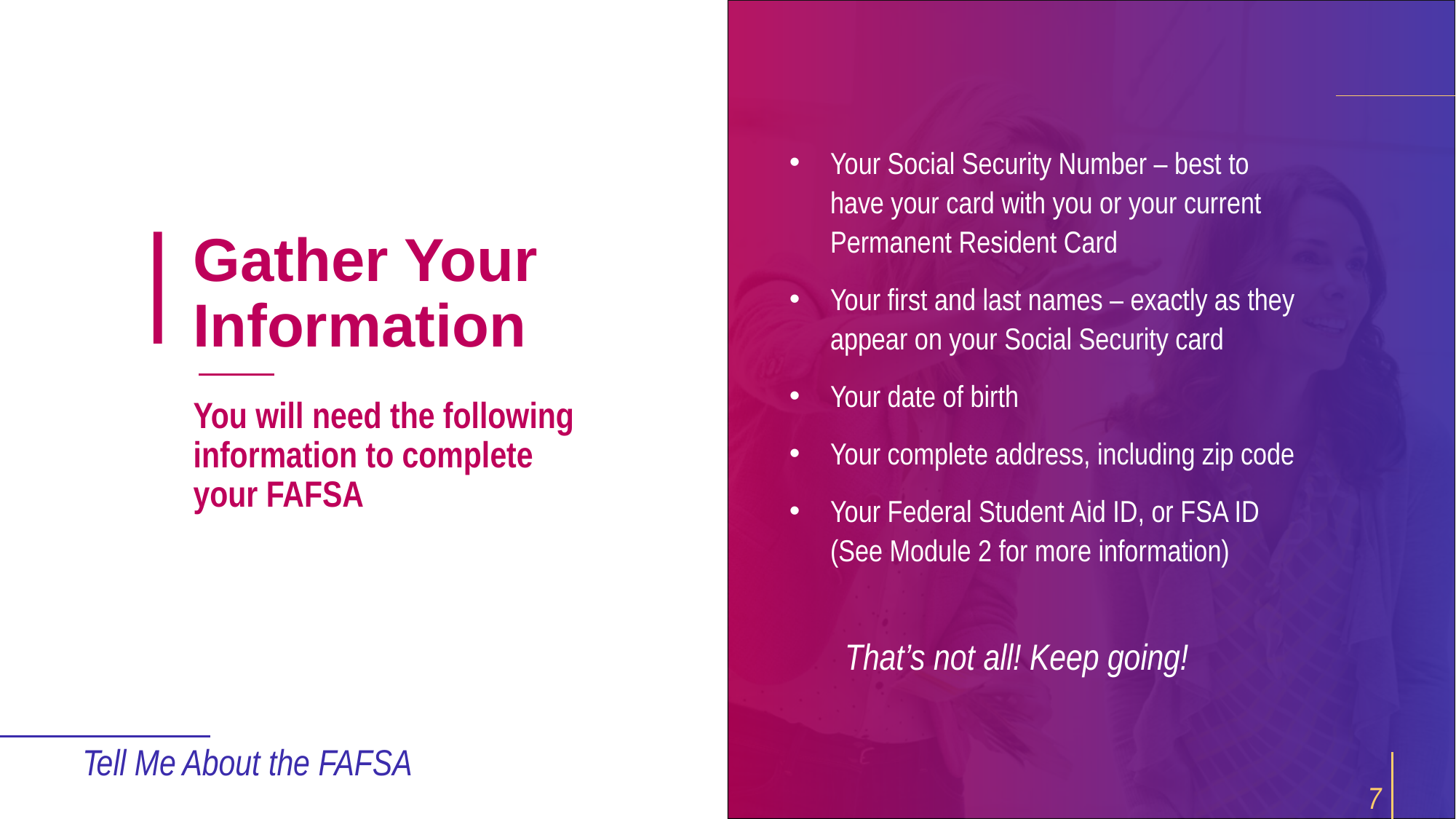

Your Social Security Number – best to have your card with you or your current Permanent Resident Card
Your first and last names – exactly as they appear on your Social Security card
Your date of birth
Your complete address, including zip code
Your Federal Student Aid ID, or FSA ID (See Module 2 for more information)
# Gather Your Information
You will need the following information to complete your FAFSA
That’s not all! Keep going!
Tell Me About the FAFSA
7